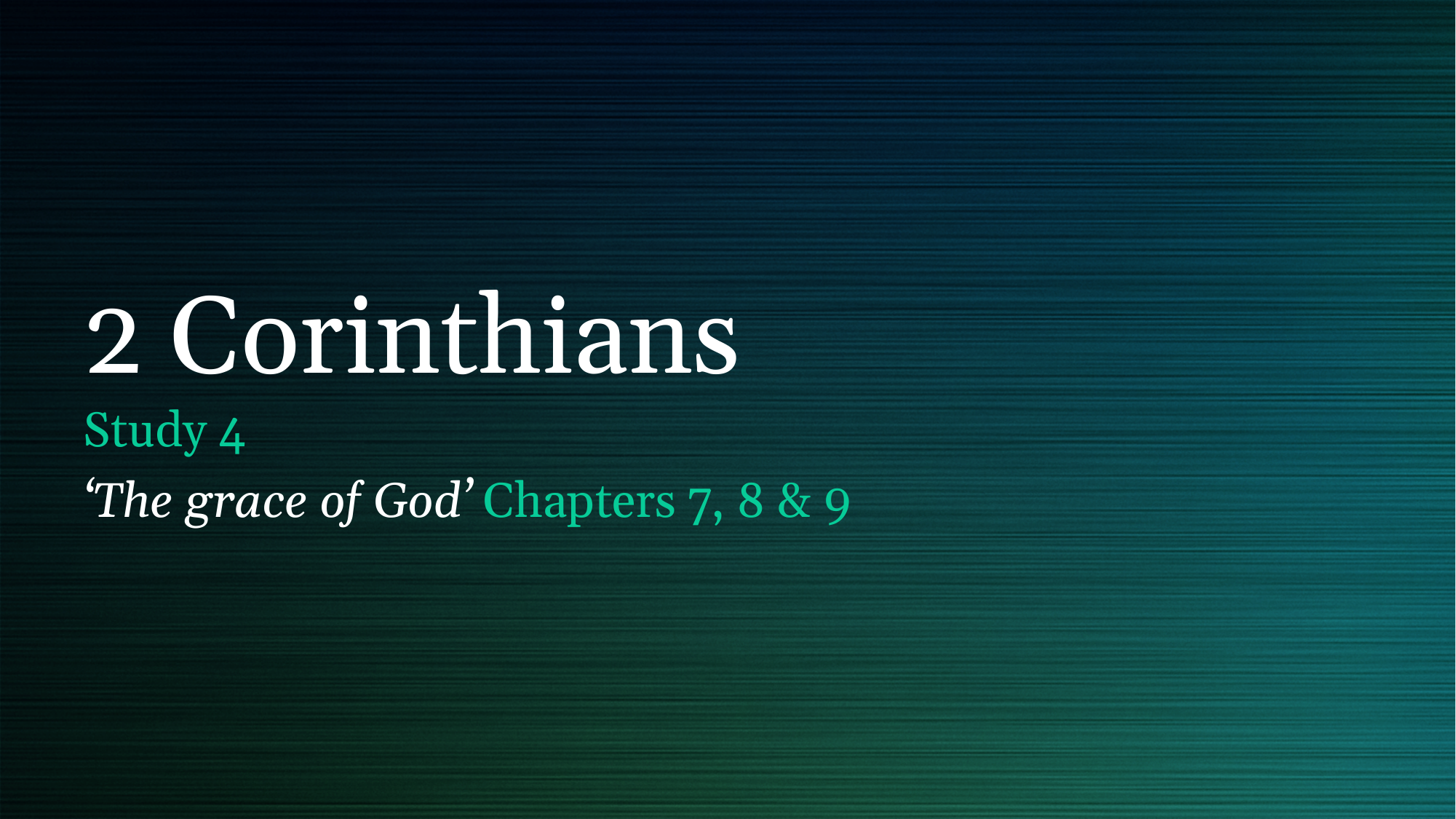

# 2 Corinthians
Study 4
‘The grace of God’ Chapters 7, 8 & 9